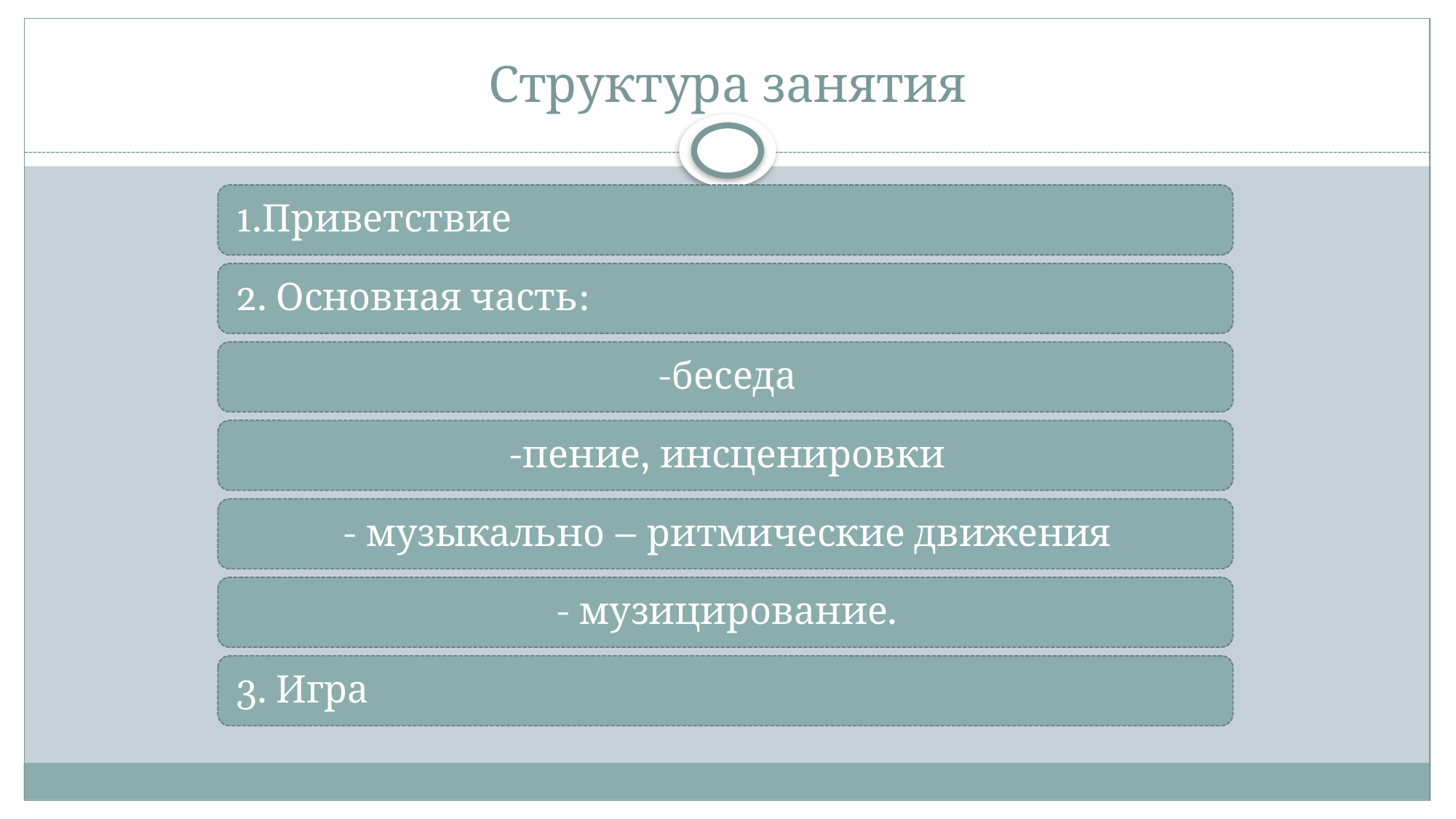

# Структура занятия
1.Приветствие
2. Основная часть:
-беседа
-пение, инсценировки
- музыкально – ритмические движения
- музицирование.
3. Игра